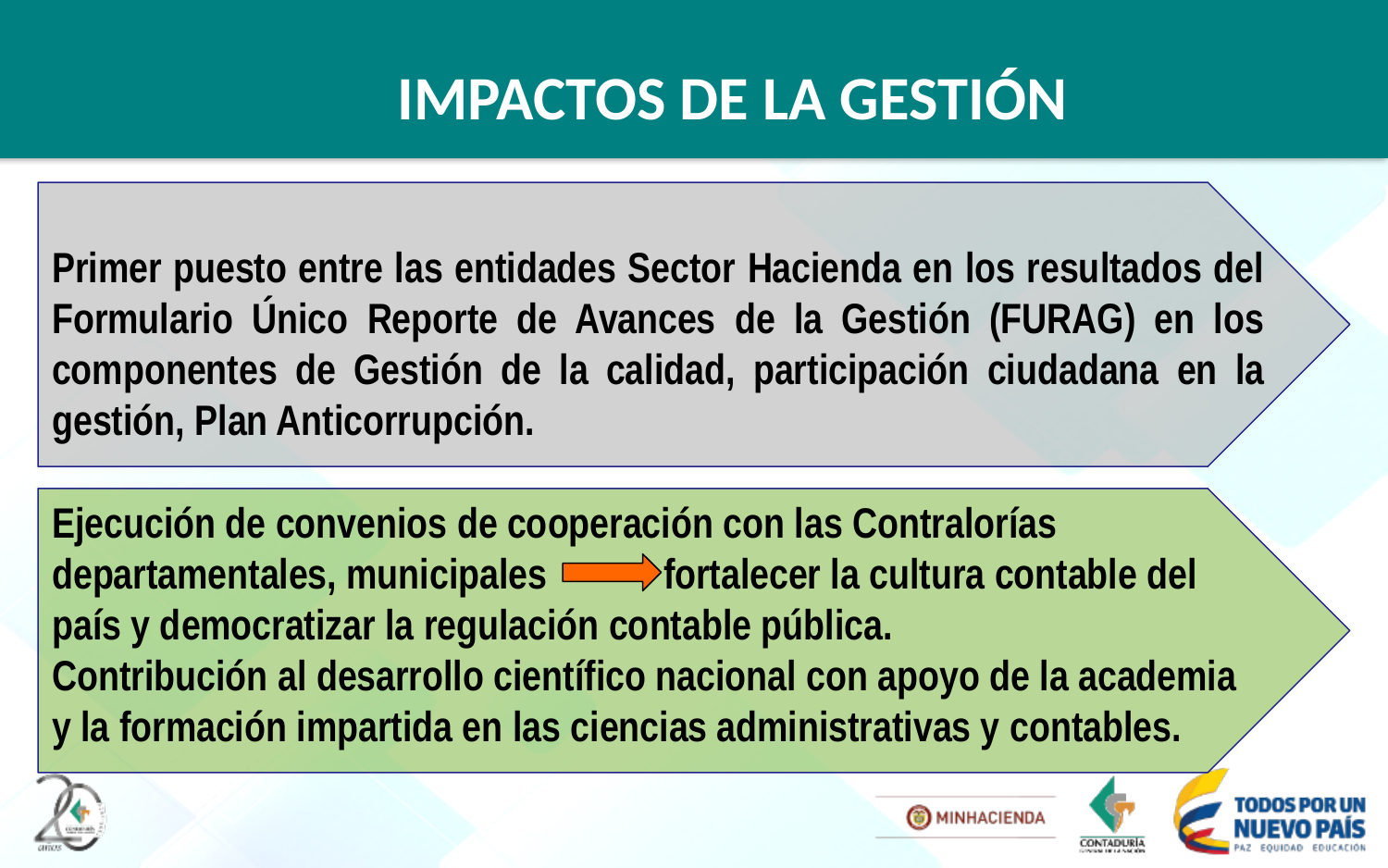

# IMPACTOS DE LA GESTIÓN

Primer puesto entre las entidades Sector Hacienda en los resultados del Formulario Único Reporte de Avances de la Gestión (FURAG) en los componentes de Gestión de la calidad, participación ciudadana en la gestión, Plan Anticorrupción.
Ejecución de convenios de cooperación con las Contralorías departamentales, municipales            fortalecer la cultura contable del país y democratizar la regulación contable pública.
Contribución al desarrollo científico nacional con apoyo de la academia y la formación impartida en las ciencias administrativas y contables.